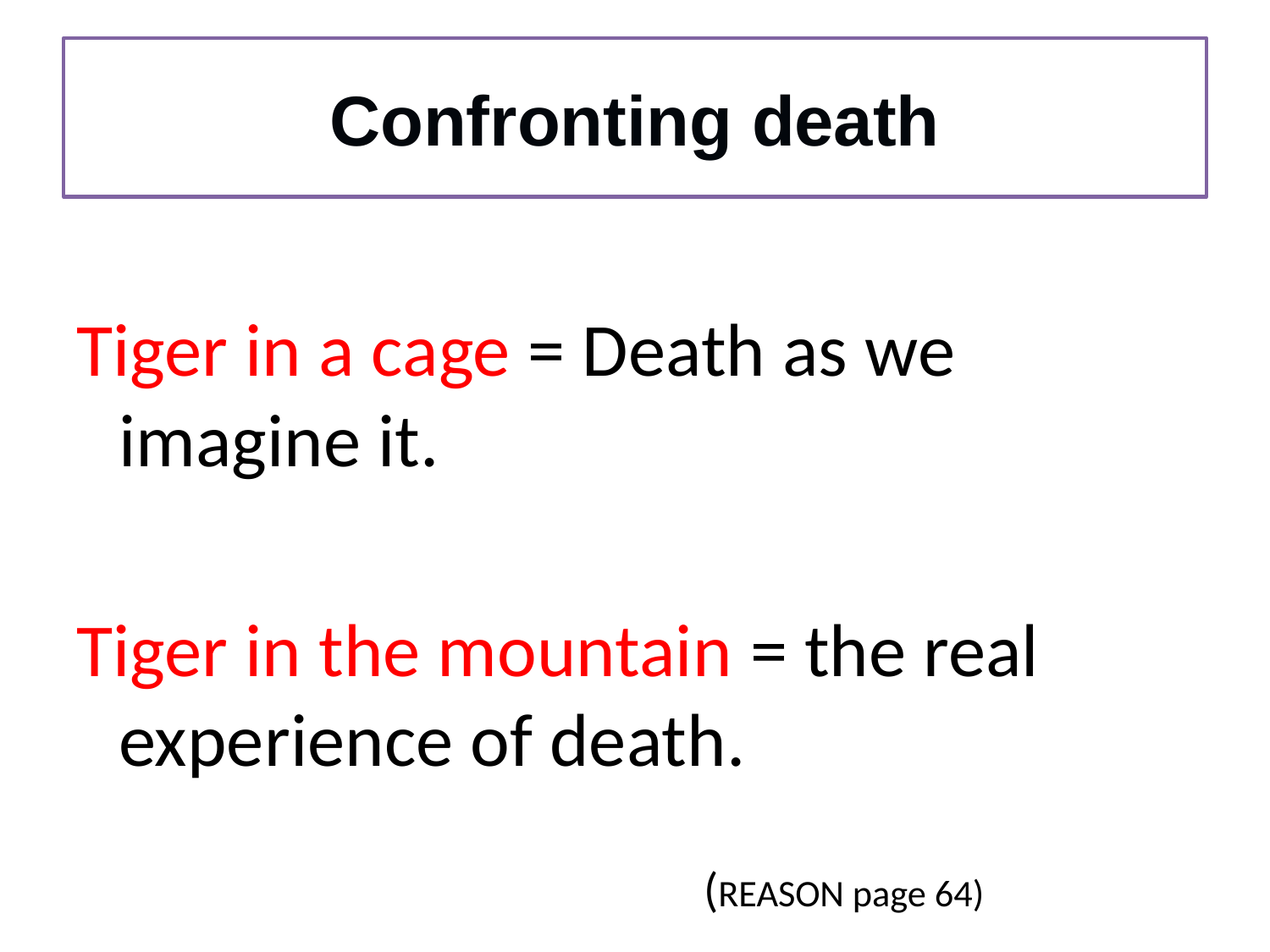

# Confronting death

Tiger in a cage = Death as we imagine it.

Tiger in the mountain = the real experience of death.

                                                         (REASON page 64)